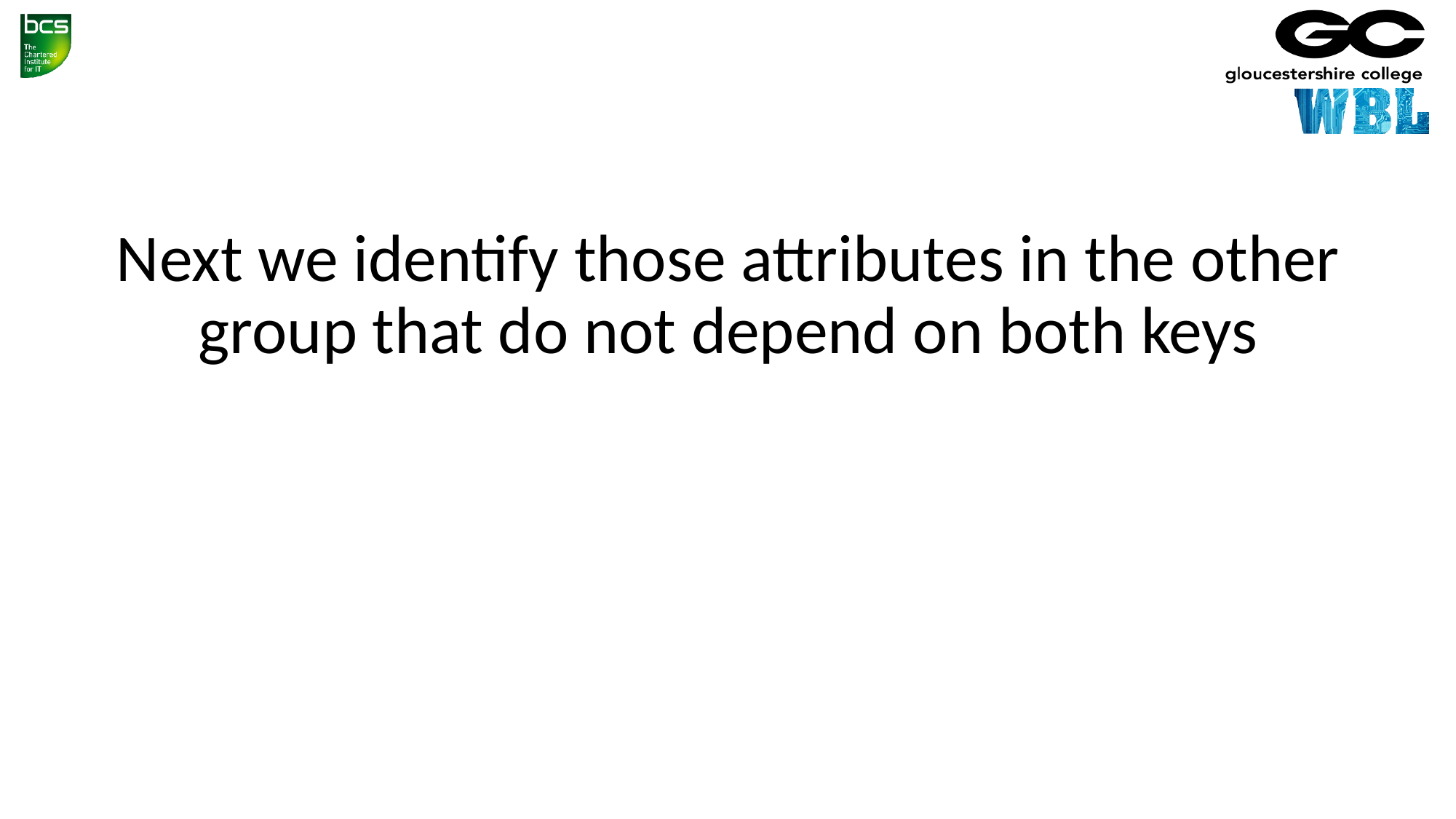

#
Next we identify those attributes in the other group that do not depend on both keys